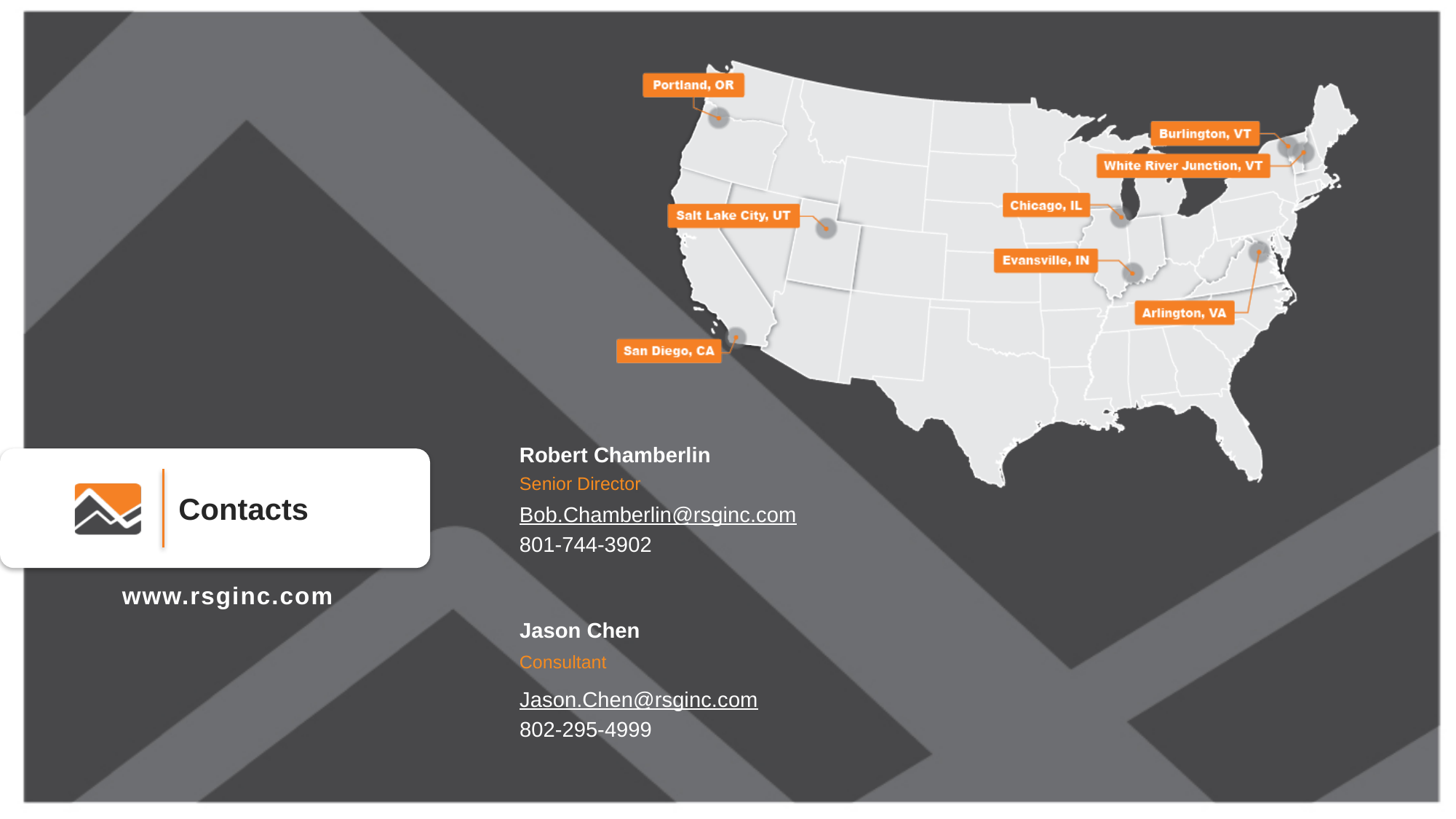

Robert Chamberlin
Senior Director
Bob.Chamberlin@rsginc.com
801-744-3902
Jason Chen
Consultant
Jason.Chen@rsginc.com
802-295-4999